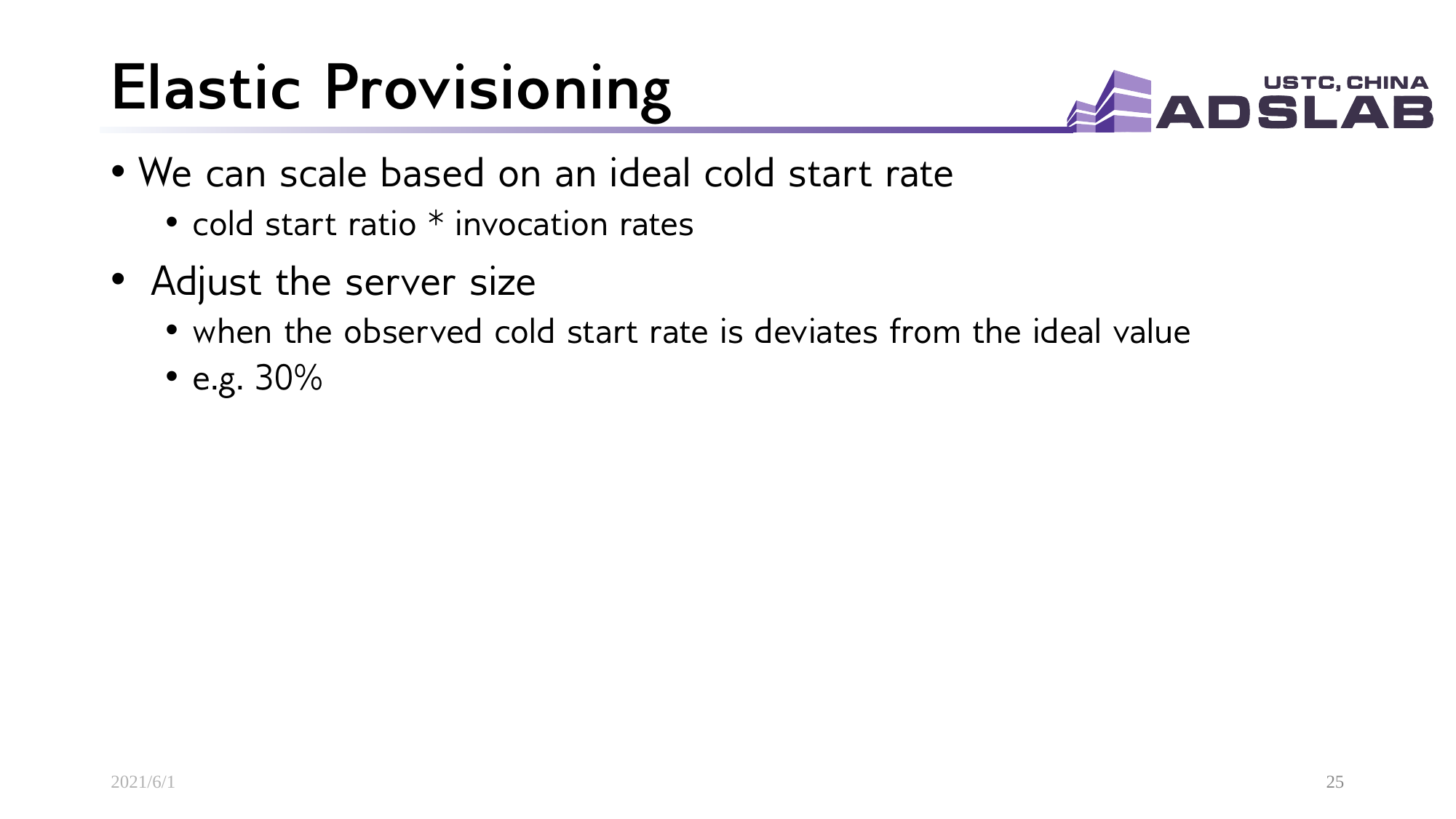

# Elastic Provisioning
We can scale based on an ideal cold start rate
cold start ratio * invocation rates
 Adjust the server size
when the observed cold start rate is deviates from the ideal value
e.g. 30%

2021/6/1